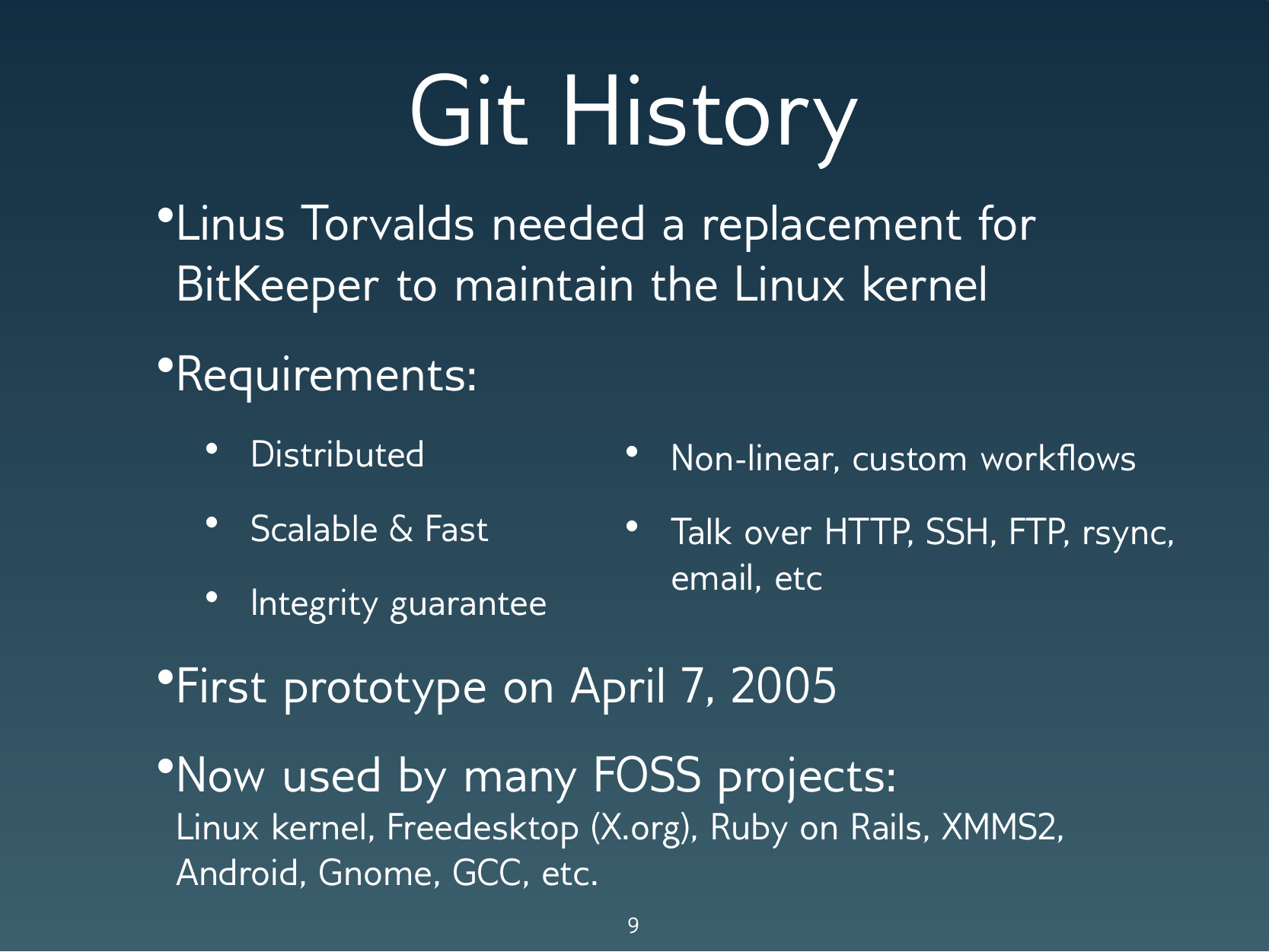

# Git History
Linus Torvalds needed a replacement for BitKeeper to maintain the Linux kernel
Requirements:
Distributed
Scalable & Fast
Integrity guarantee
First prototype on April 7, 2005
Now used by many FOSS projects:
Linux kernel, Freedesktop (X.org), Ruby on Rails, XMMS2,  Android, Gnome, GCC, etc.
Non-linear, custom workflows
Talk over HTTP, SSH, FTP, rsync, email, etc
9